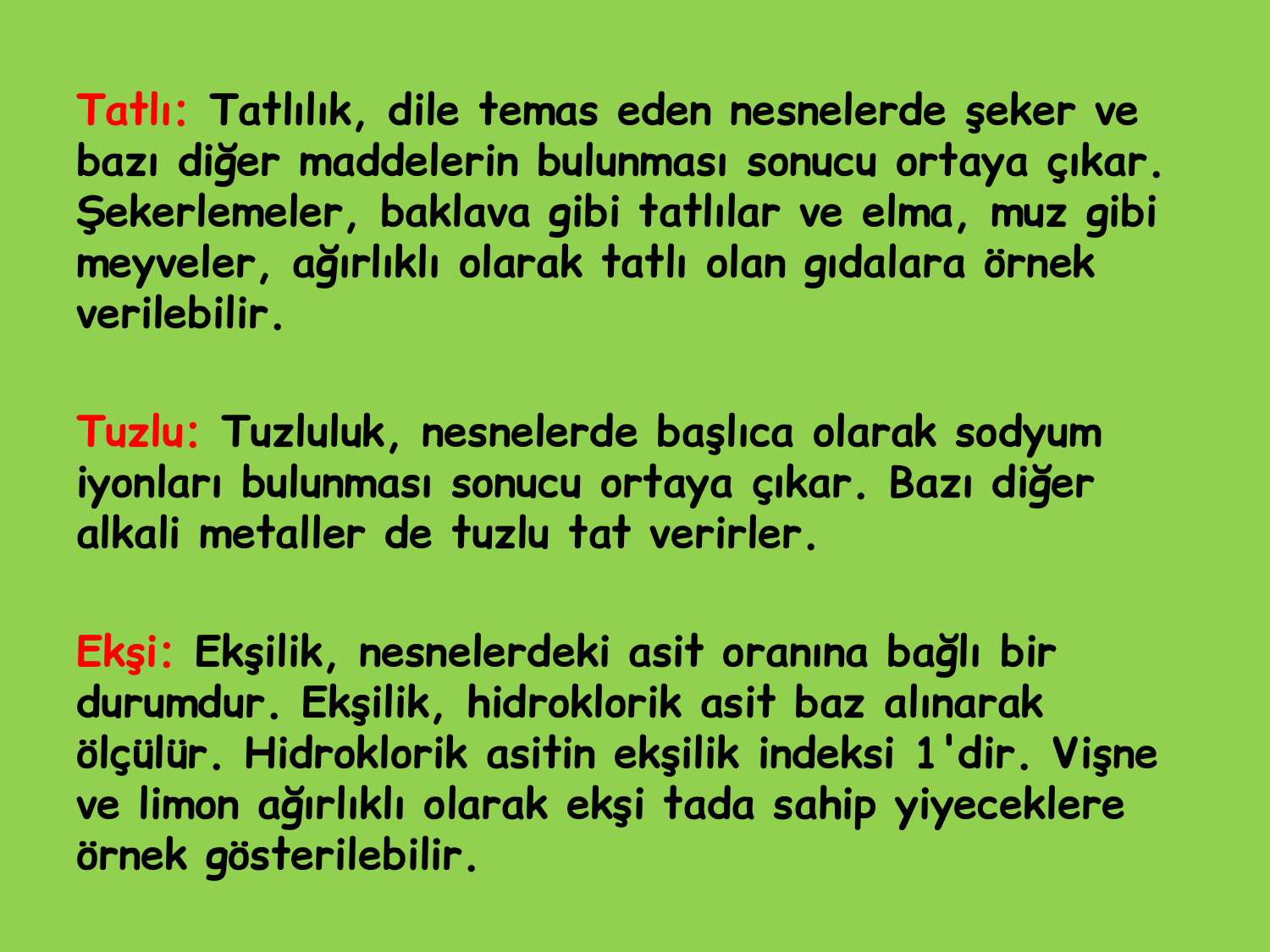

Tatlı: Tatlılık, dile temas eden nesnelerde şeker ve bazı diğer maddelerin bulunması sonucu ortaya çıkar. Şekerlemeler, baklava gibi tatlılar ve elma, muz gibi meyveler, ağırlıklı olarak tatlı olan gıdalara örnek verilebilir.

Tuzlu: Tuzluluk, nesnelerde başlıca olarak sodyum iyonları bulunması sonucu ortaya çıkar. Bazı diğer alkali metaller de tuzlu tat verirler.

Ekşi: Ekşilik, nesnelerdeki asit oranına bağlı bir durumdur. Ekşilik, hidroklorik asit baz alınarak ölçülür. Hidroklorik asitin ekşilik indeksi 1'dir. Vişne ve limon ağırlıklı olarak ekşi tada sahip yiyeceklere örnek gösterilebilir.